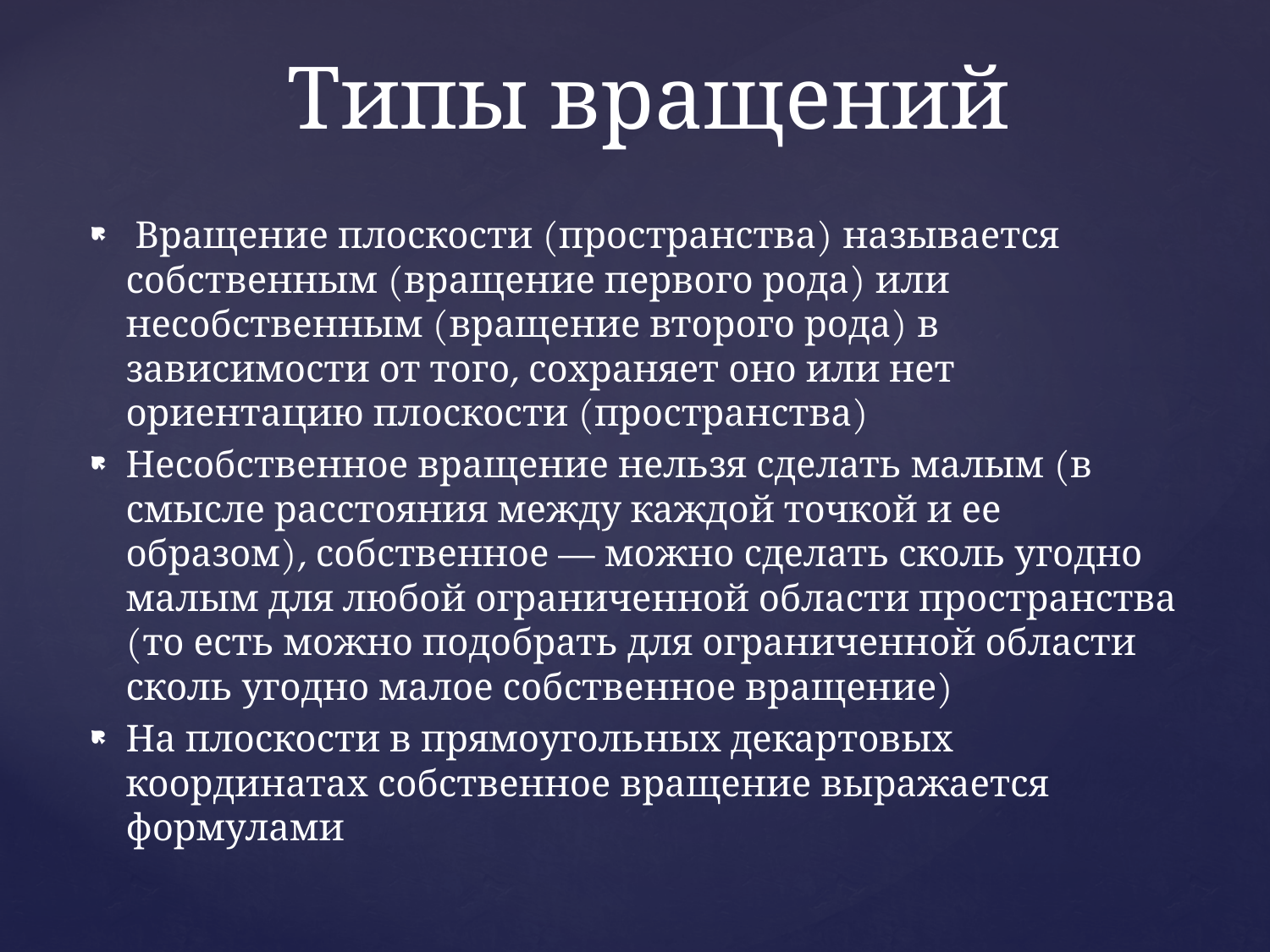

# Типы вращений
 Вращение плоскости (пространства) называется собственным (вращение первого рода) или несобственным (вращение второго рода) в зависимости от того, сохраняет оно или нет ориентацию плоскости (пространства)
Несобственное вращение нельзя сделать малым (в смысле расстояния между каждой точкой и ее образом), собственное — можно сделать сколь угодно малым для любой ограниченной области пространства (то есть можно подобрать для ограниченной области сколь угодно малое собственное вращение)
На плоскости в прямоугольных декартовых координатах собственное вращение выражается формулами